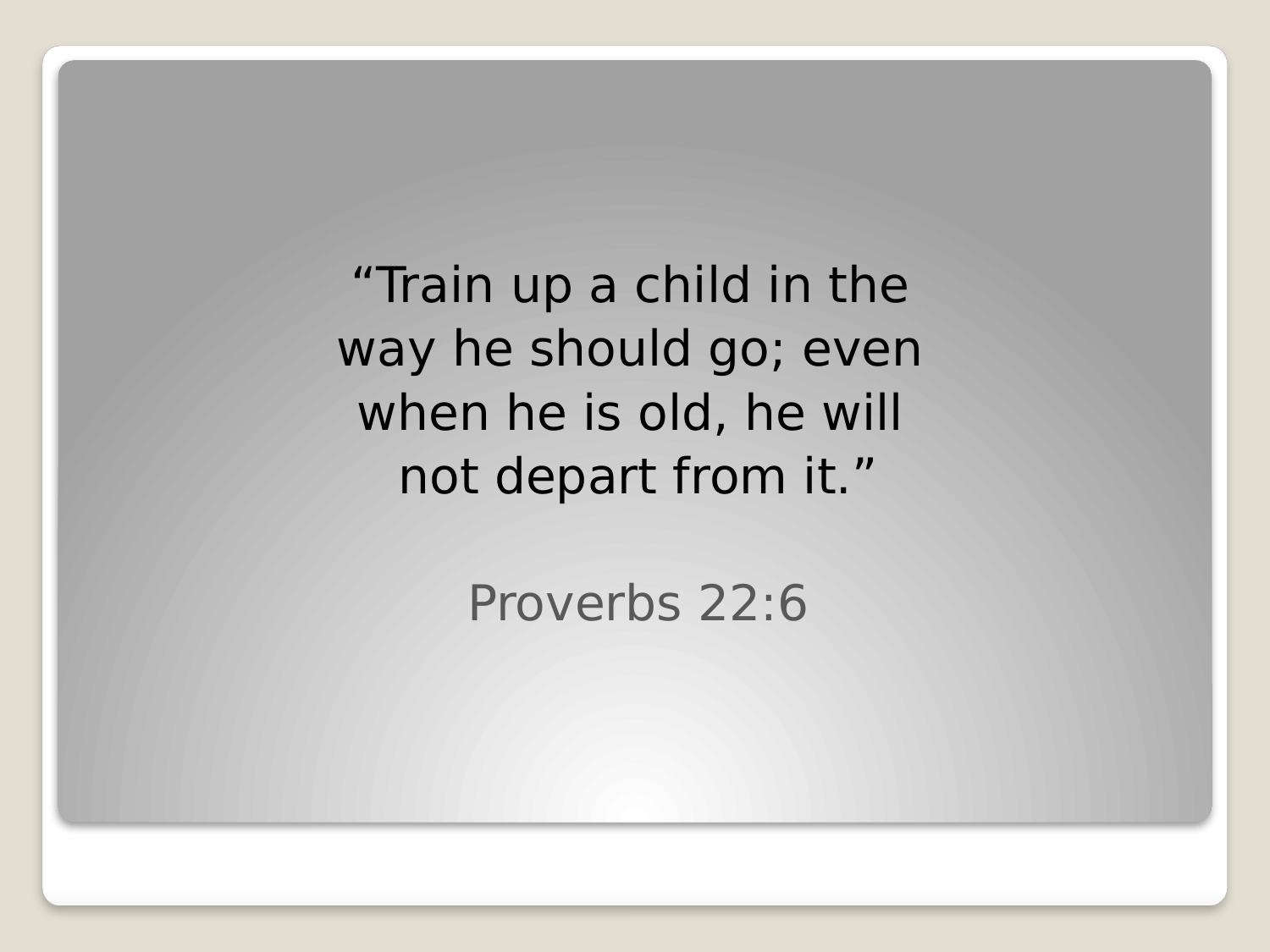

“Train up a child in the
way he should go; even
when he is old, he will
not depart from it.”

Proverbs 22:6